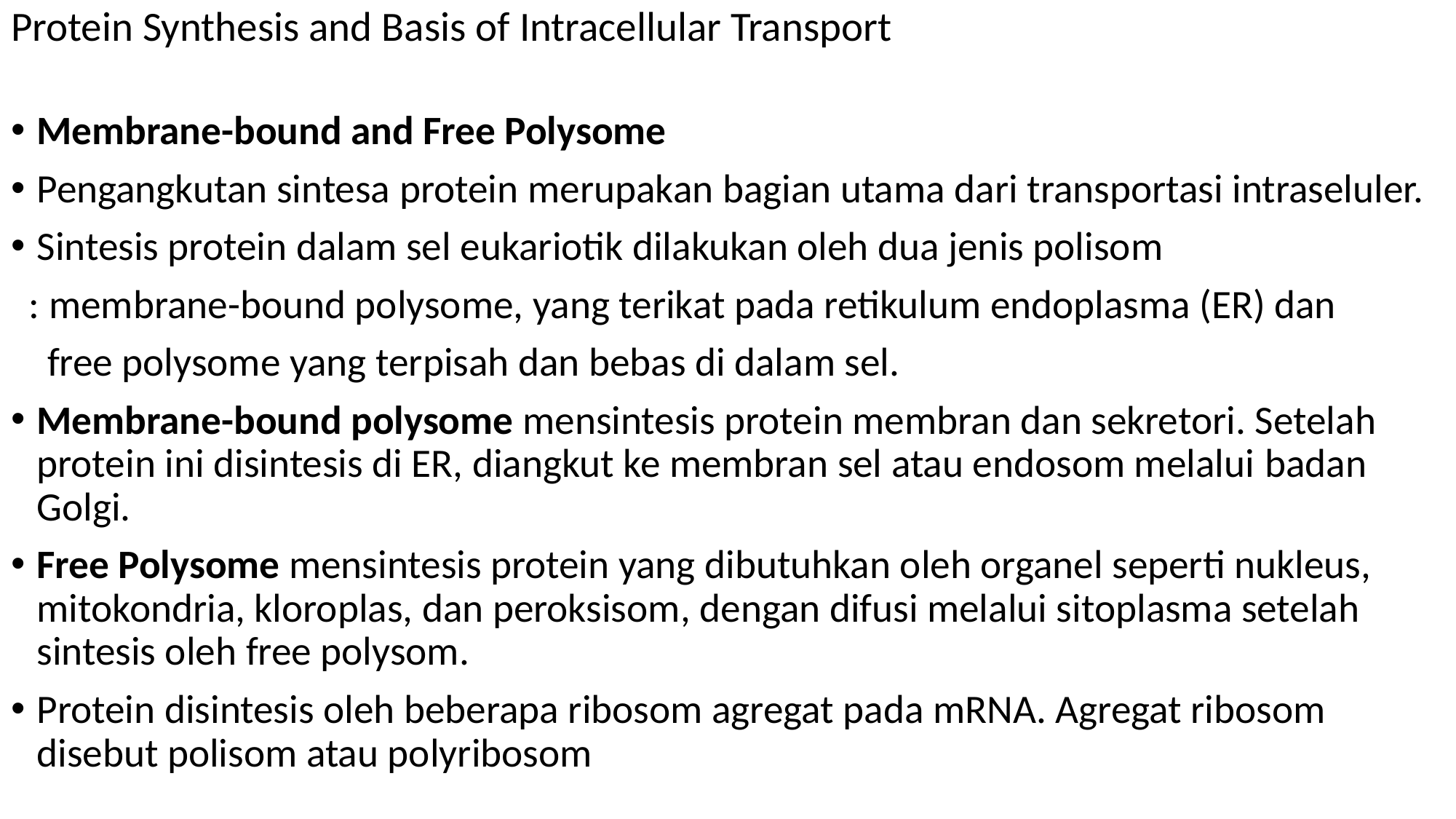

# Protein Synthesis and Basis of Intracellular Transport
Membrane-bound and Free Polysome
Pengangkutan sintesa protein merupakan bagian utama dari transportasi intraseluler.
Sintesis protein dalam sel eukariotik dilakukan oleh dua jenis polisom
  : membrane-bound polysome, yang terikat pada retikulum endoplasma (ER) dan
    free polysome yang terpisah dan bebas di dalam sel.
Membrane-bound polysome mensintesis protein membran dan sekretori. Setelah protein ini disintesis di ER, diangkut ke membran sel atau endosom melalui badan Golgi.
Free Polysome mensintesis protein yang dibutuhkan oleh organel seperti nukleus, mitokondria, kloroplas, dan peroksisom, dengan difusi melalui sitoplasma setelah sintesis oleh free polysom.
Protein disintesis oleh beberapa ribosom agregat pada mRNA. Agregat ribosom disebut polisom atau polyribosom